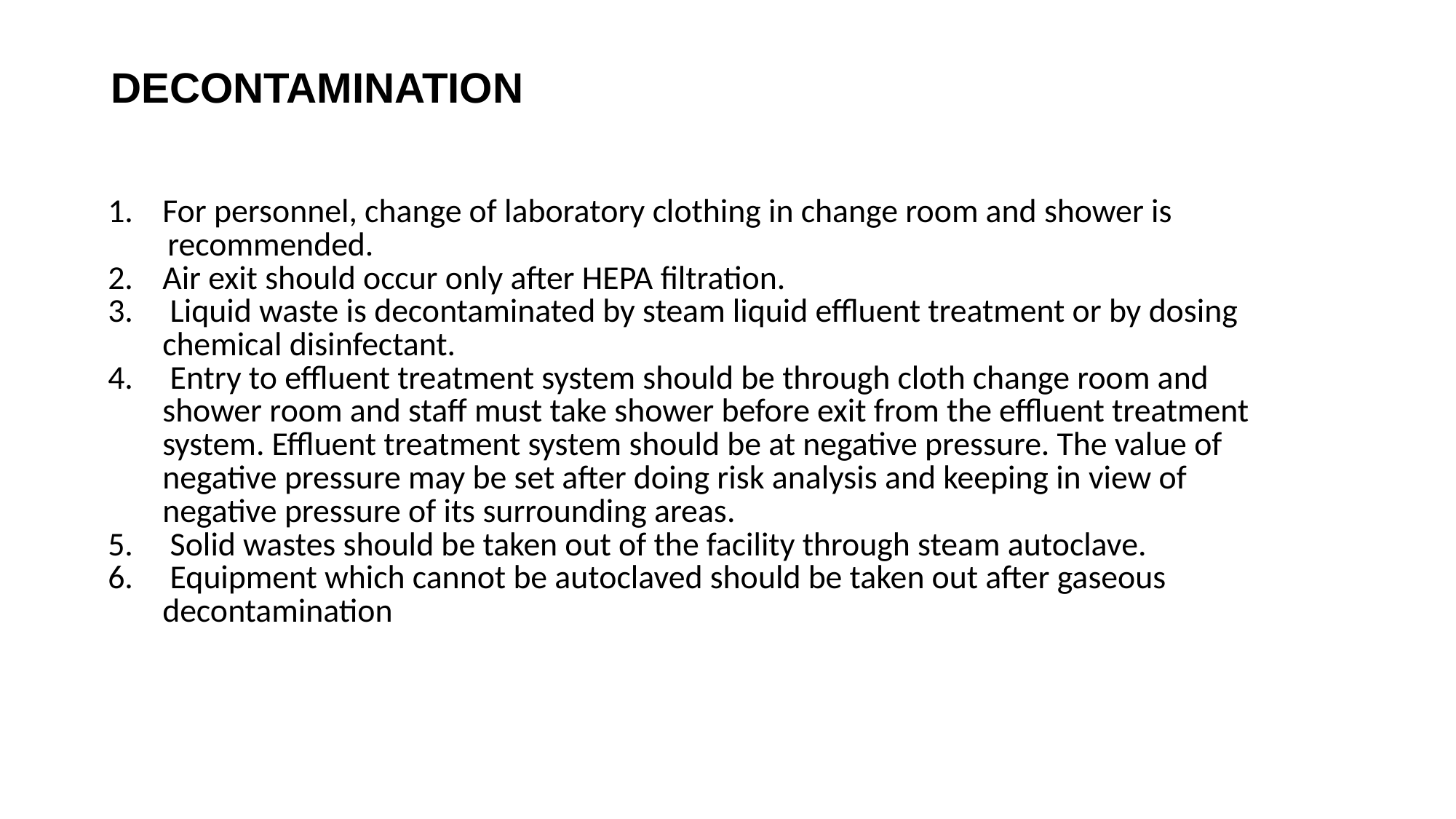

# DECONTAMINATION
| For personnel, change of laboratory clothing in change room and shower is recommended. Air exit should occur only after HEPA filtration. Liquid waste is decontaminated by steam liquid effluent treatment or by dosing chemical disinfectant. Entry to effluent treatment system should be through cloth change room and shower room and staff must take shower before exit from the effluent treatment system. Effluent treatment system should be at negative pressure. The value of negative pressure may be set after doing risk analysis and keeping in view of negative pressure of its surrounding areas. Solid wastes should be taken out of the facility through steam autoclave. Equipment which cannot be autoclaved should be taken out after gaseous decontamination |
| --- |